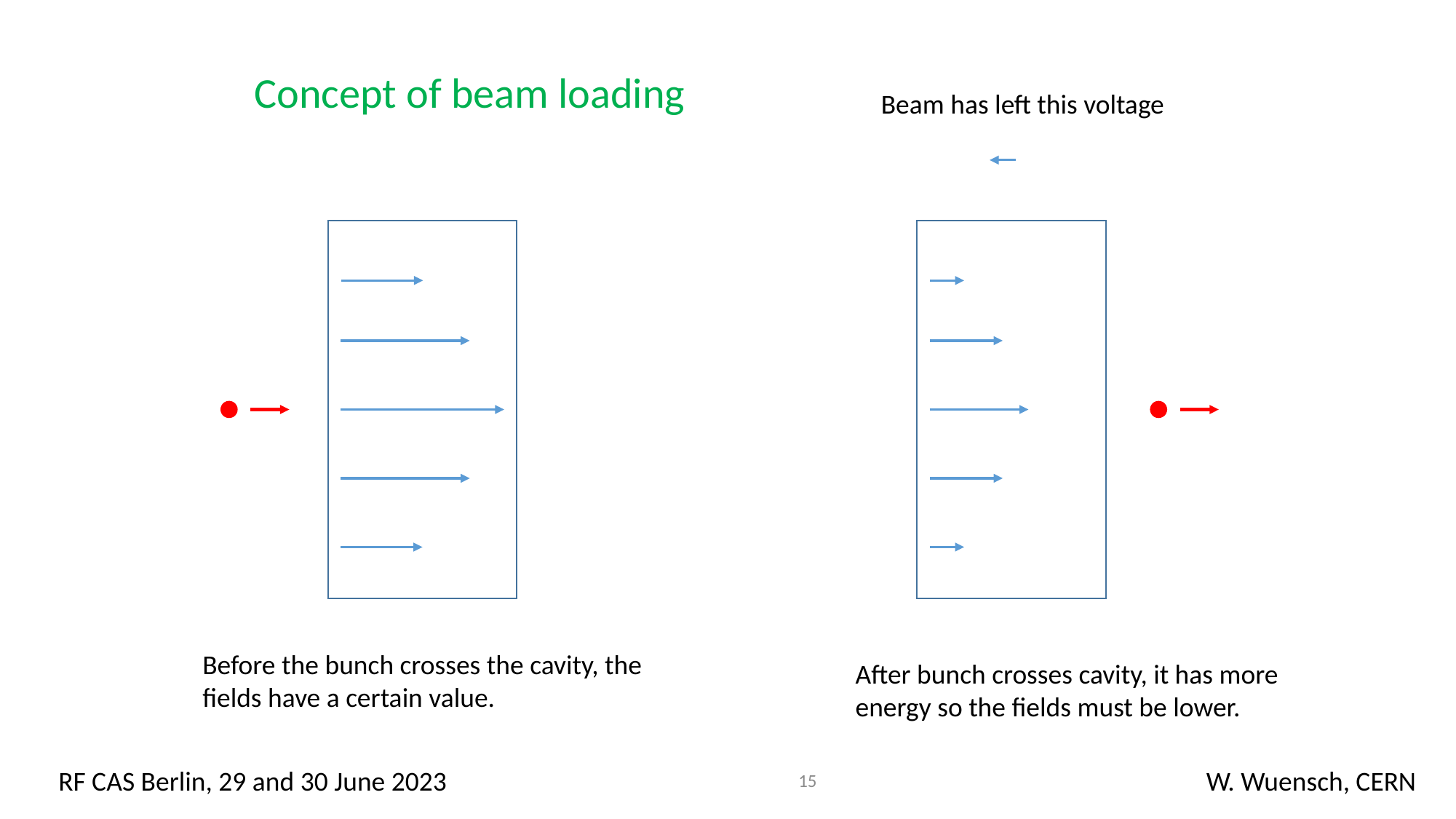

Concept of beam loading
Beam has left this voltage

Before the bunch crosses the cavity, the
fields have a certain value.
After bunch crosses cavity, it has more energy so the fields must be lower.
15